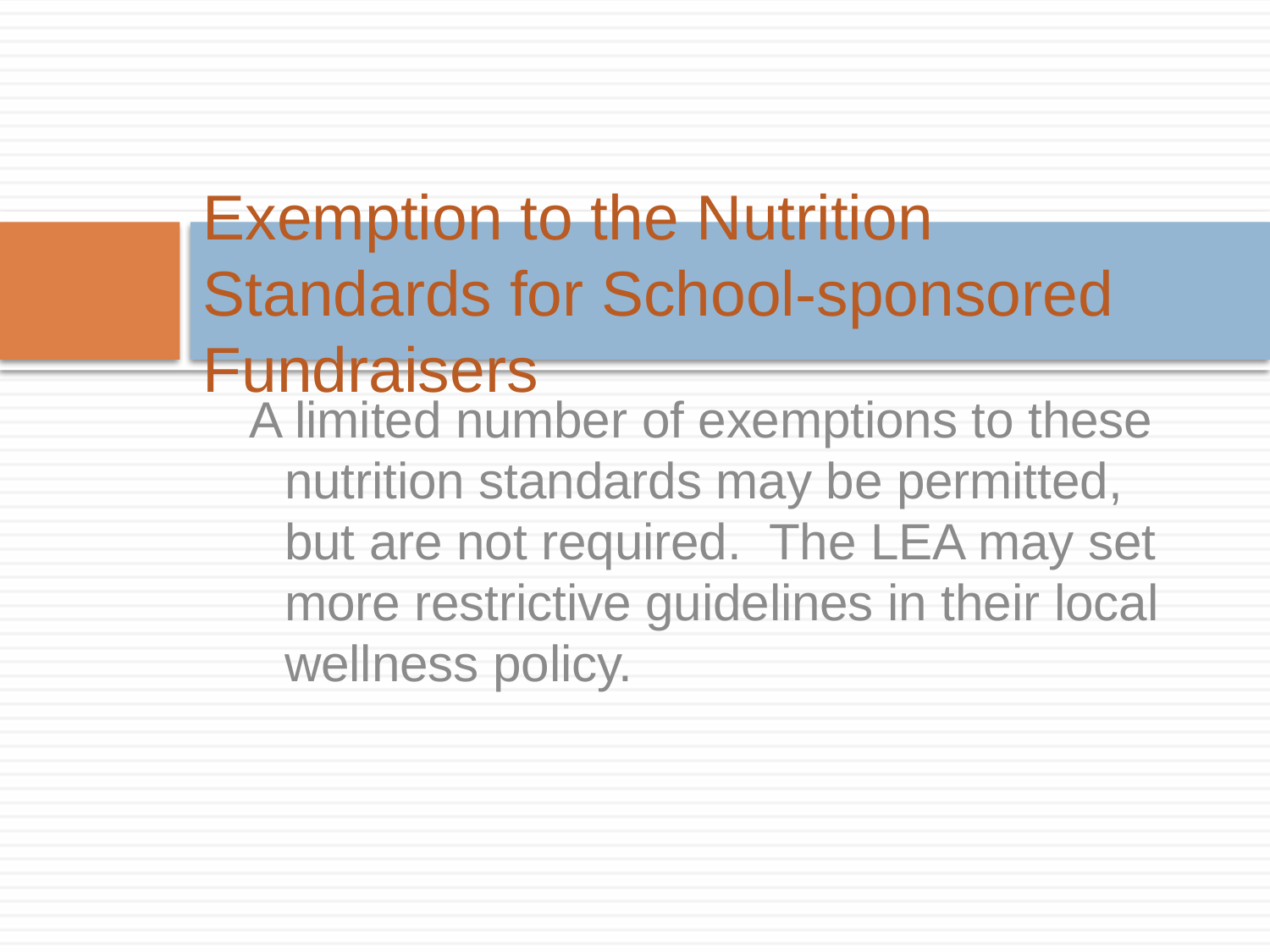

# Exemption to the Nutrition Standards for School-sponsored Fundraisers
A limited number of exemptions to these nutrition standards may be permitted, but are not required.  The LEA may set more restrictive guidelines in their local wellness policy.